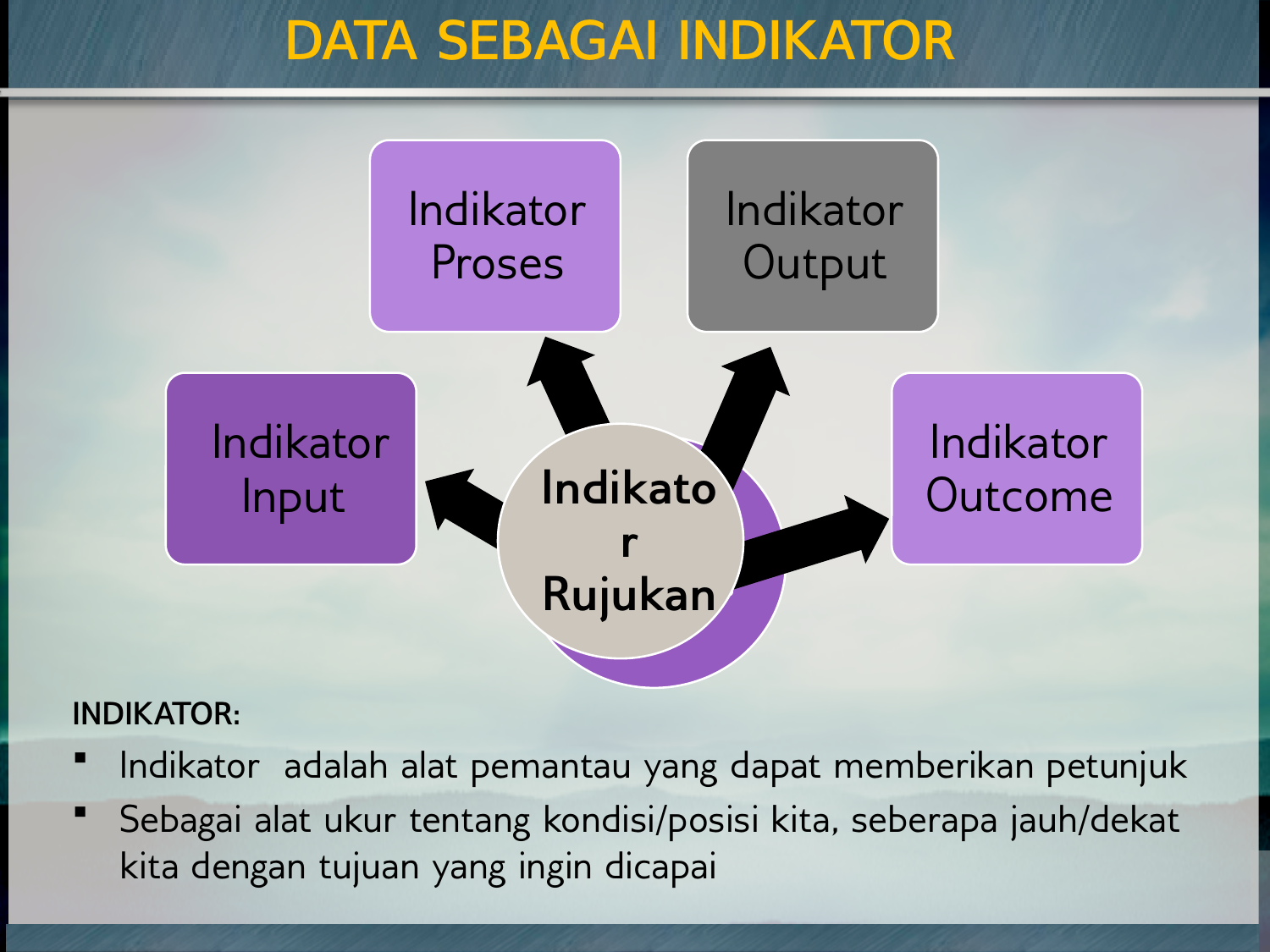

# DATA SEBAGAI INDIKATOR
Reference Indicators
 Indikator Input
Indikator Proses
Indikator Output
Indikator Outcome

Indikator Rujukan
INDIKATOR:
Indikator  adalah alat pemantau yang dapat memberikan petunjuk
Sebagai alat ukur tentang kondisi/posisi kita, seberapa jauh/dekat kita dengan tujuan yang ingin dicapai